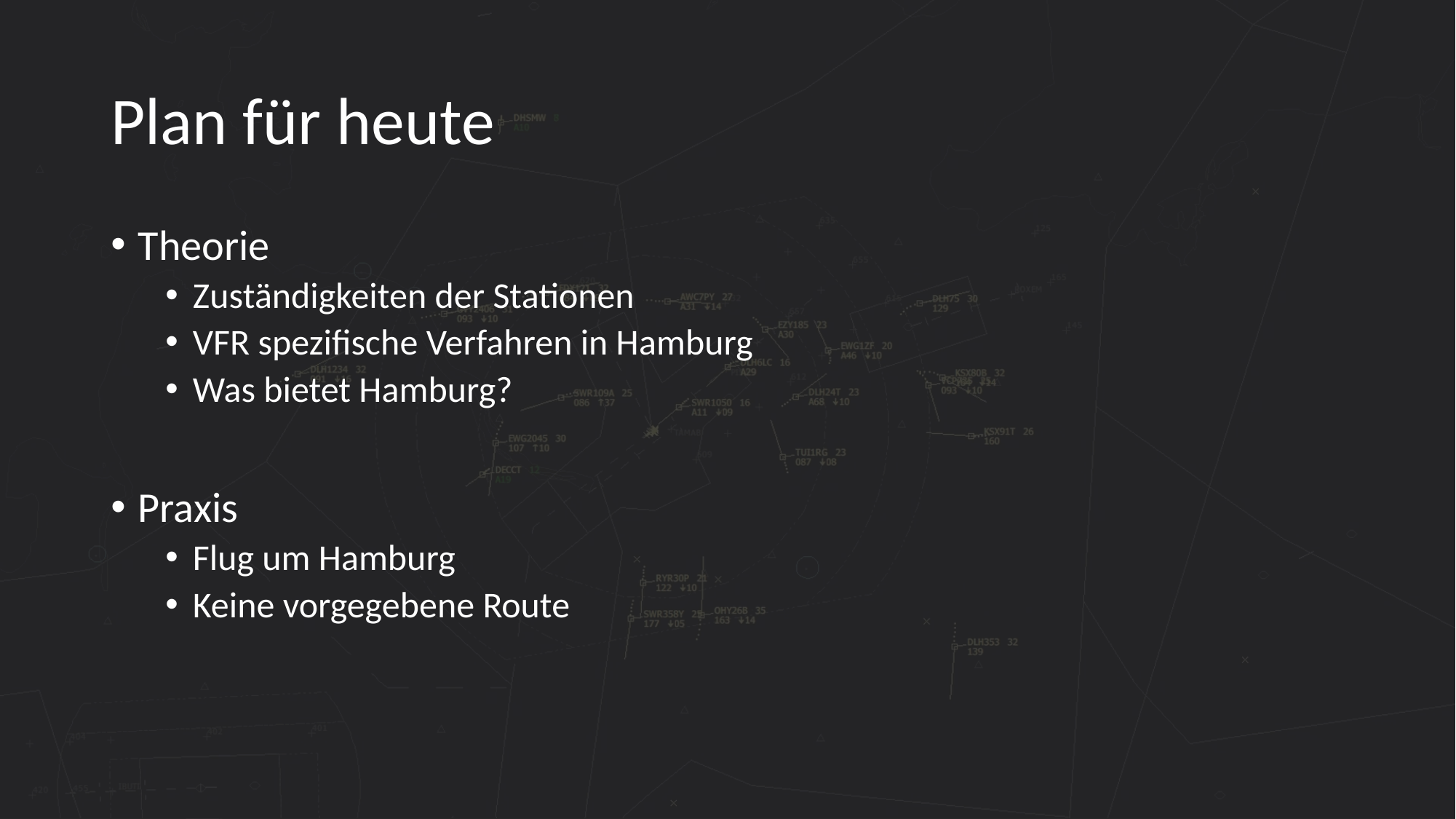

# Plan für heute
Theorie
Zuständigkeiten der Stationen
VFR spezifische Verfahren in Hamburg
Was bietet Hamburg?

Praxis
Flug um Hamburg
Keine vorgegebene Route